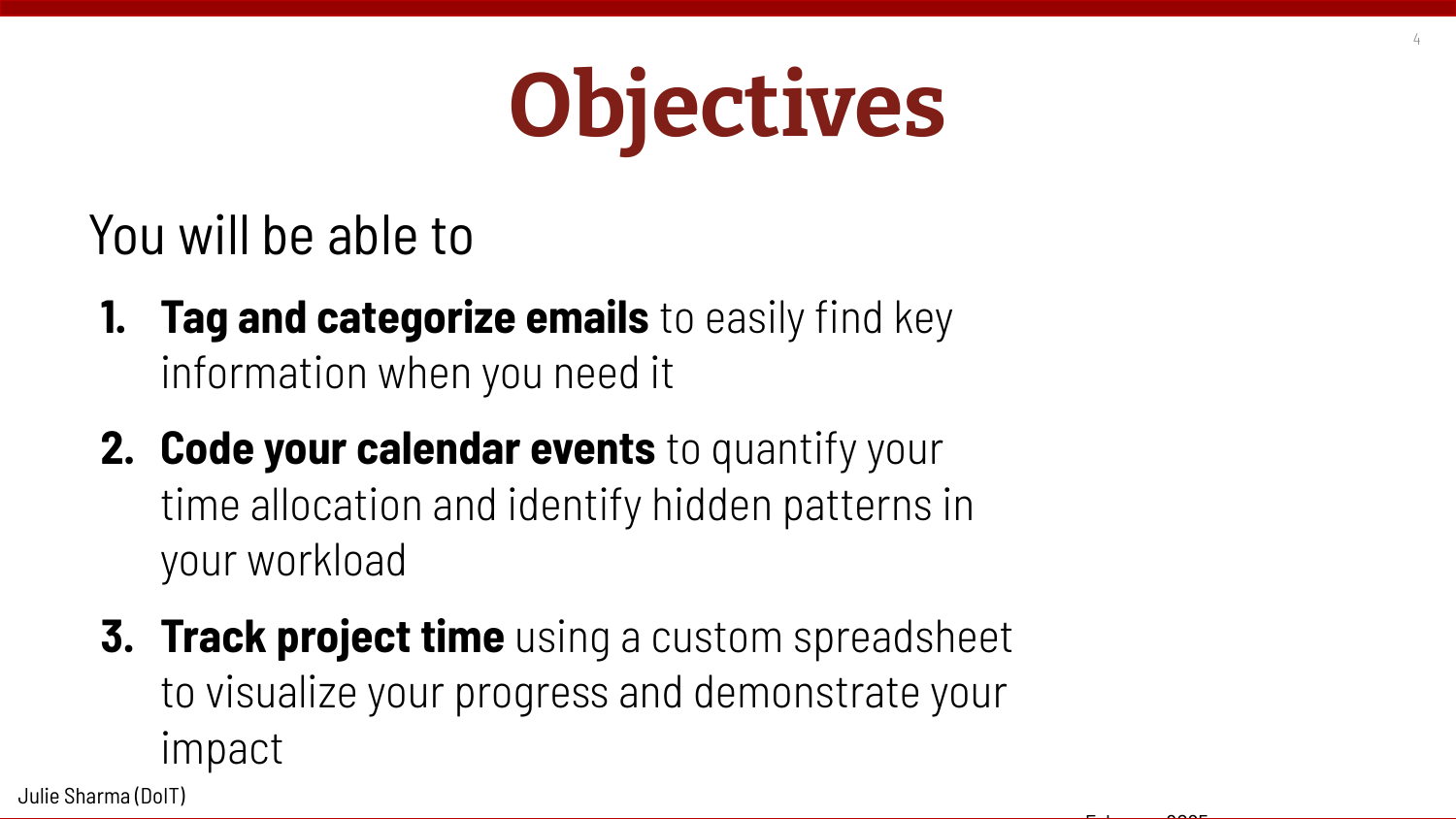

4
# Objectives
You will be able to
Tag and categorize emails to easily find key information when you need it
Code your calendar events to quantify your time allocation and identify hidden patterns in your workload
Track project time using a custom spreadsheet to visualize your progress and demonstrate your impact